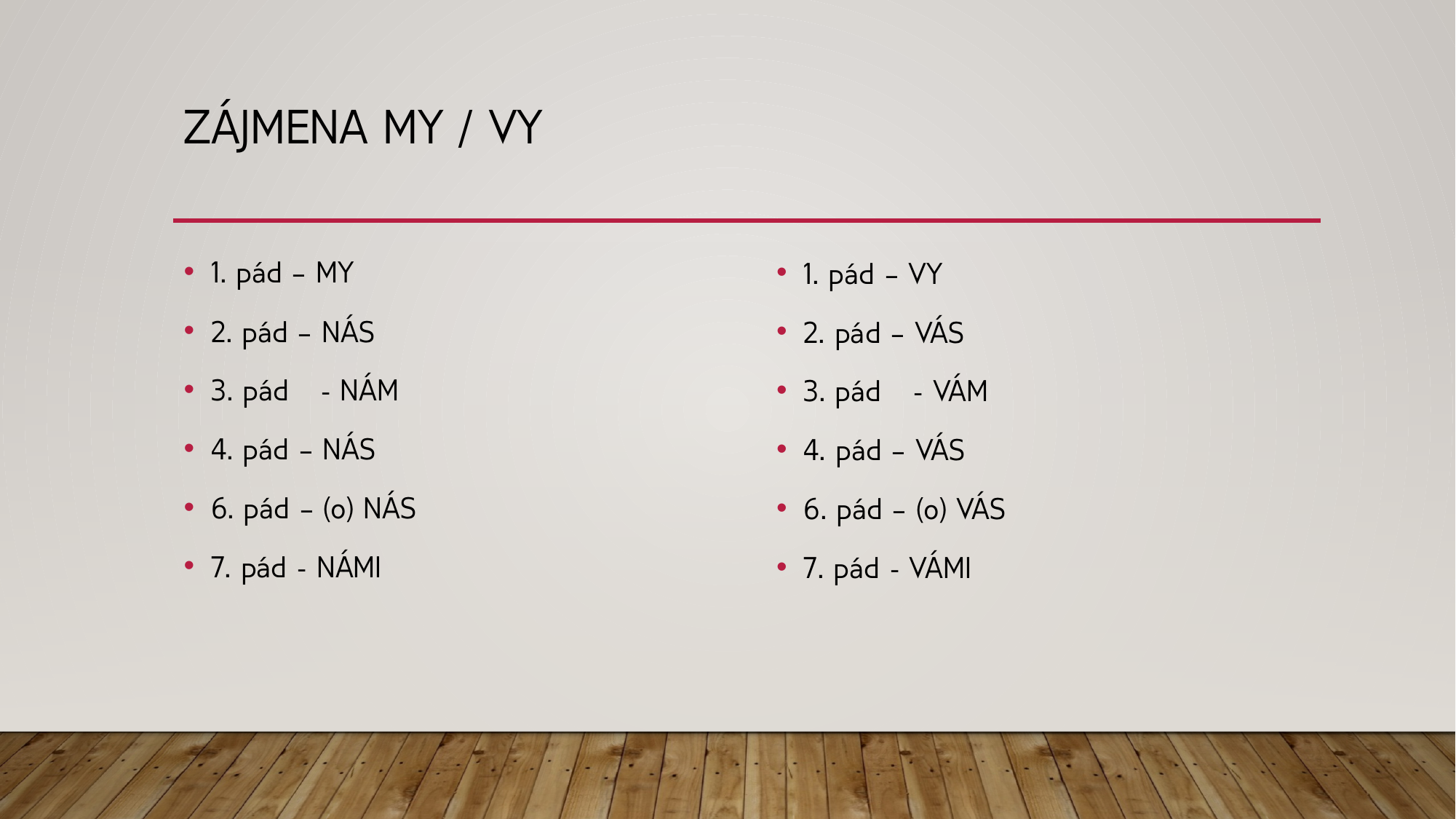

# zájmena my / VY
1. pád – MY
2. pád – NÁS
3. pád	- NÁM
4. pád – NÁS
6. pád – (o) NÁS
7. pád - NÁMI
1. pád – VY
2. pád – VÁS
3. pád	- VÁM
4. pád – VÁS
6. pád – (o) VÁS
7. pád - VÁMI